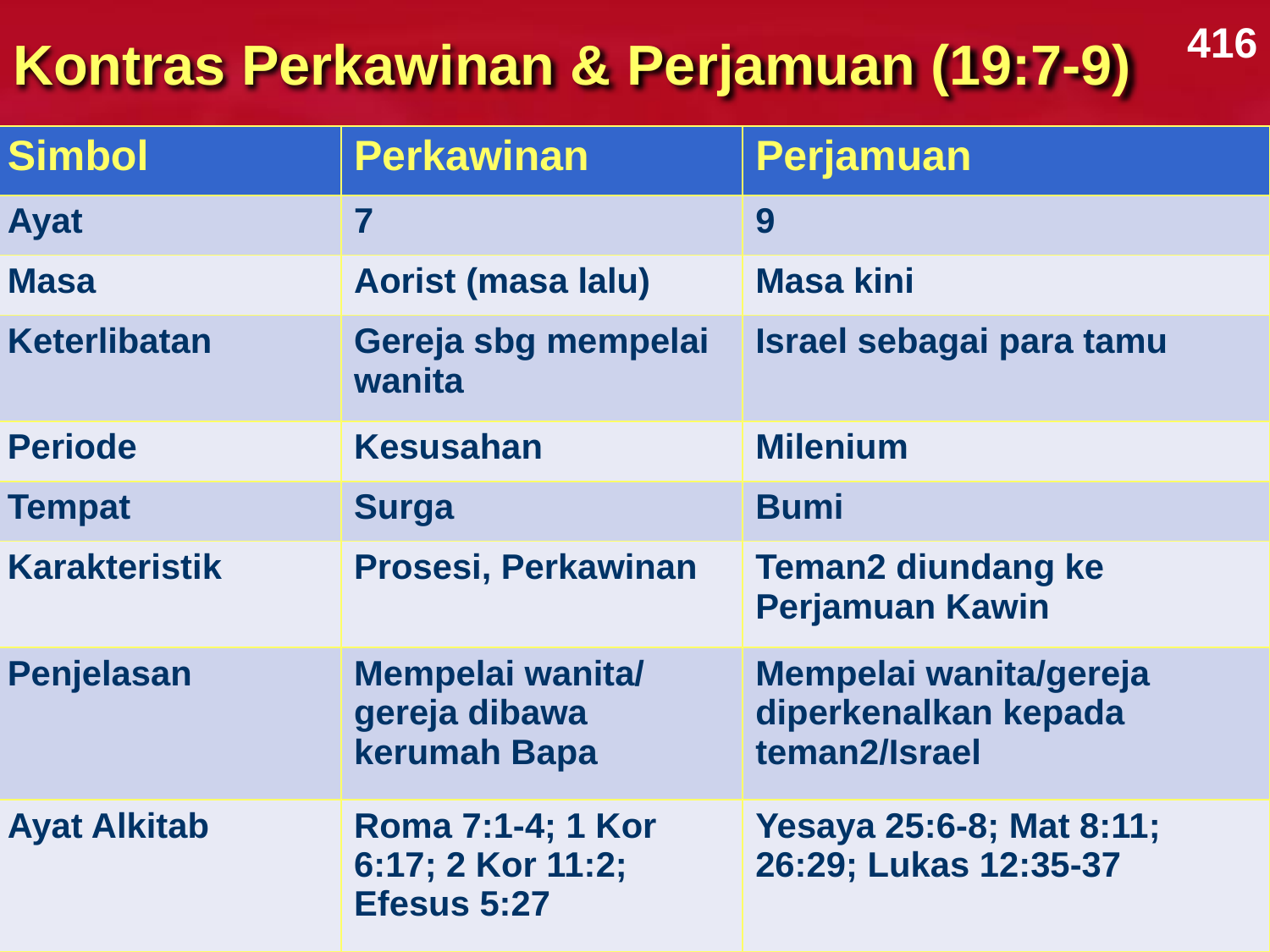

Kontras Perkawinan & Perjamuan (19:7-9)
416
| Simbol | Perkawinan | Perjamuan |
| --- | --- | --- |
| Ayat | 7 | 9 |
| Masa | Aorist (masa lalu) | Masa kini |
| Keterlibatan | Gereja sbg mempelai wanita | Israel sebagai para tamu |
| Periode | Kesusahan | Milenium |
| Tempat | Surga | Bumi |
| Karakteristik | Prosesi, Perkawinan | Teman2 diundang ke Perjamuan Kawin |
| Penjelasan | Mempelai wanita/ gereja dibawa kerumah Bapa | Mempelai wanita/gereja diperkenalkan kepada teman2/Israel |
| Ayat Alkitab | Roma 7:1-4; 1 Kor 6:17; 2 Kor 11:2; Efesus 5:27 | Yesaya 25:6-8; Mat 8:11; 26:29; Lukas 12:35-37 |